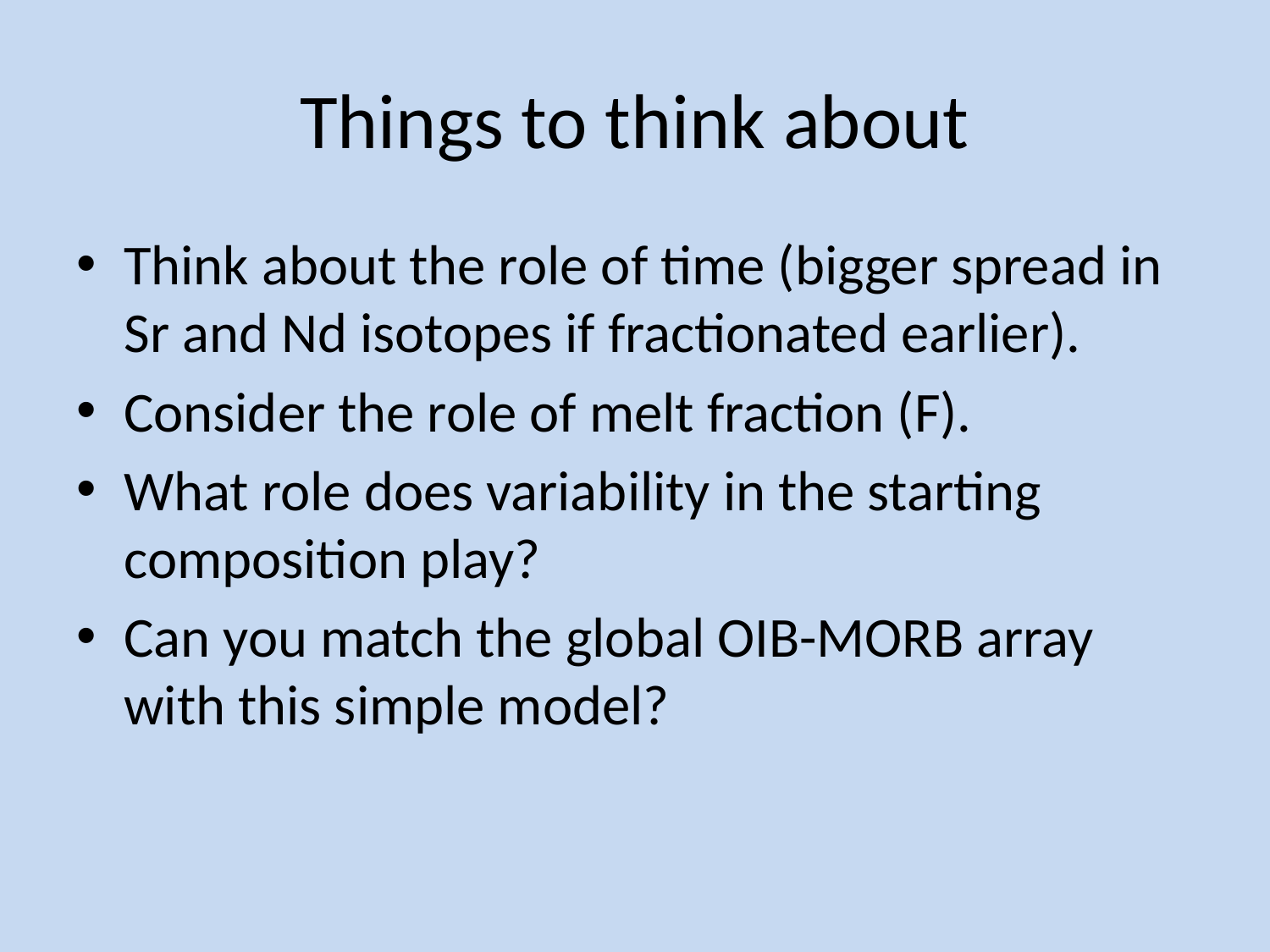

# Things to think about
Think about the role of time (bigger spread in Sr and Nd isotopes if fractionated earlier).
Consider the role of melt fraction (F).
What role does variability in the starting composition play?
Can you match the global OIB-MORB array with this simple model?